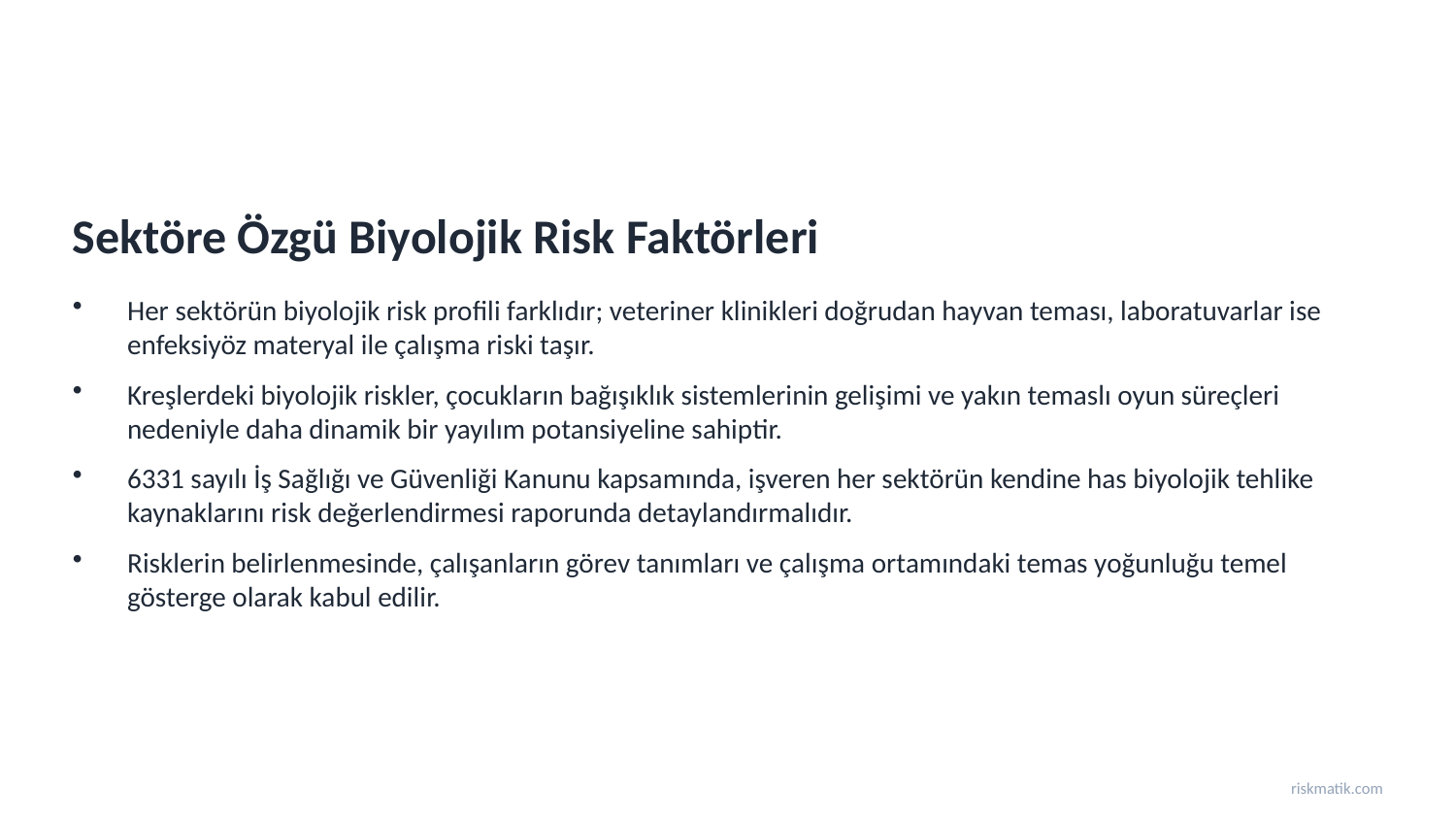

Sektöre Özgü Biyolojik Risk Faktörleri
Her sektörün biyolojik risk profili farklıdır; veteriner klinikleri doğrudan hayvan teması, laboratuvarlar ise enfeksiyöz materyal ile çalışma riski taşır.
Kreşlerdeki biyolojik riskler, çocukların bağışıklık sistemlerinin gelişimi ve yakın temaslı oyun süreçleri nedeniyle daha dinamik bir yayılım potansiyeline sahiptir.
6331 sayılı İş Sağlığı ve Güvenliği Kanunu kapsamında, işveren her sektörün kendine has biyolojik tehlike kaynaklarını risk değerlendirmesi raporunda detaylandırmalıdır.
Risklerin belirlenmesinde, çalışanların görev tanımları ve çalışma ortamındaki temas yoğunluğu temel gösterge olarak kabul edilir.
riskmatik.com